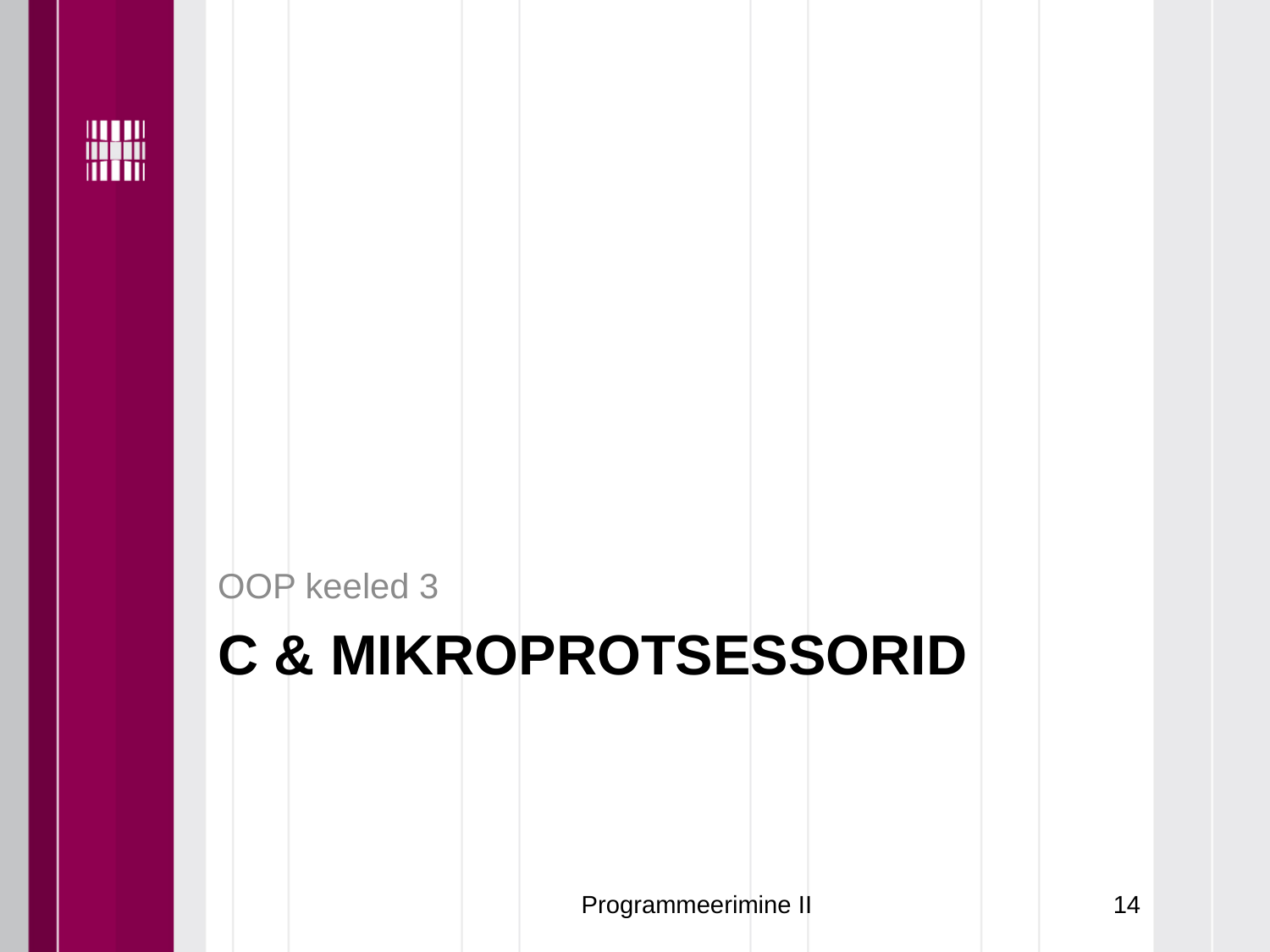

OOP keeled 3
# C & mikroprotsessorid
Programmeerimine II
14